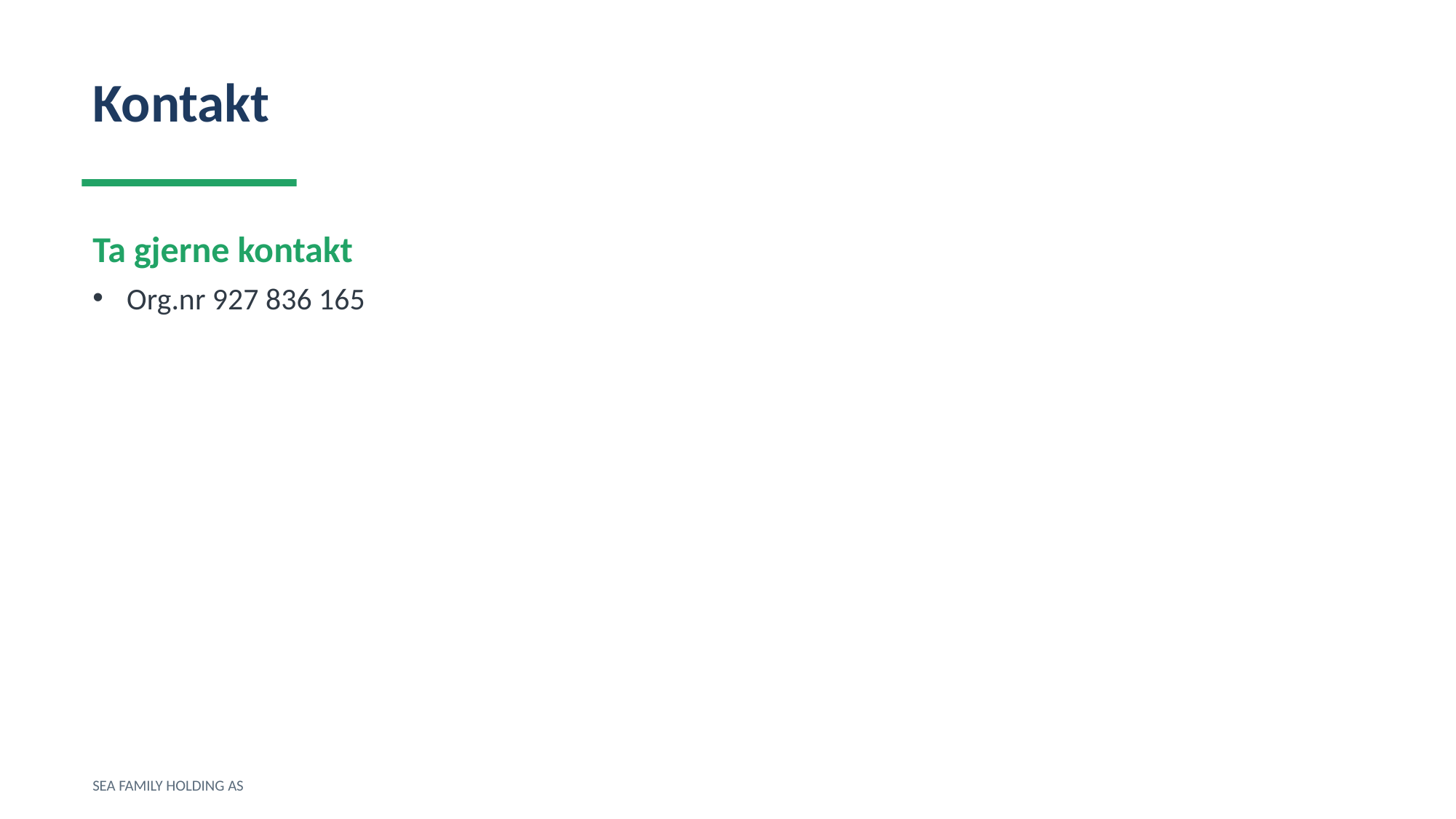

Kontakt

Ta gjerne kontakt
Org.nr 927 836 165
SEA FAMILY HOLDING AS